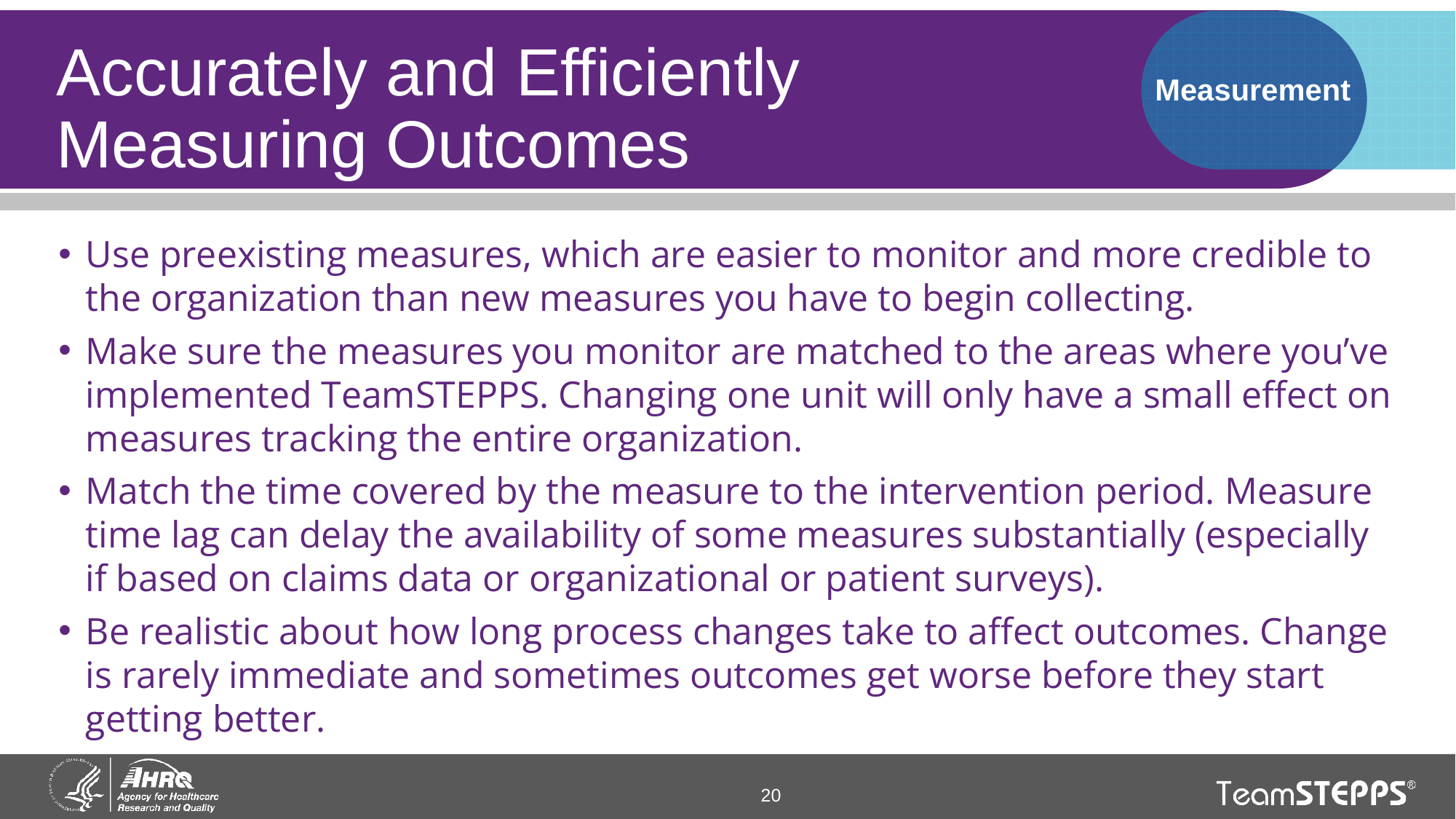

# Accurately and Efficiently Measuring Outcomes
Measurement
Use preexisting measures, which are easier to monitor and more credible to the organization than new measures you have to begin collecting.
Make sure the measures you monitor are matched to the areas where you’ve implemented TeamSTEPPS. Changing one unit will only have a small effect on measures tracking the entire organization.
Match the time covered by the measure to the intervention period. Measure time lag can delay the availability of some measures substantially (especially if based on claims data or organizational or patient surveys).
Be realistic about how long process changes take to affect outcomes. Change is rarely immediate and sometimes outcomes get worse before they start getting better.
20